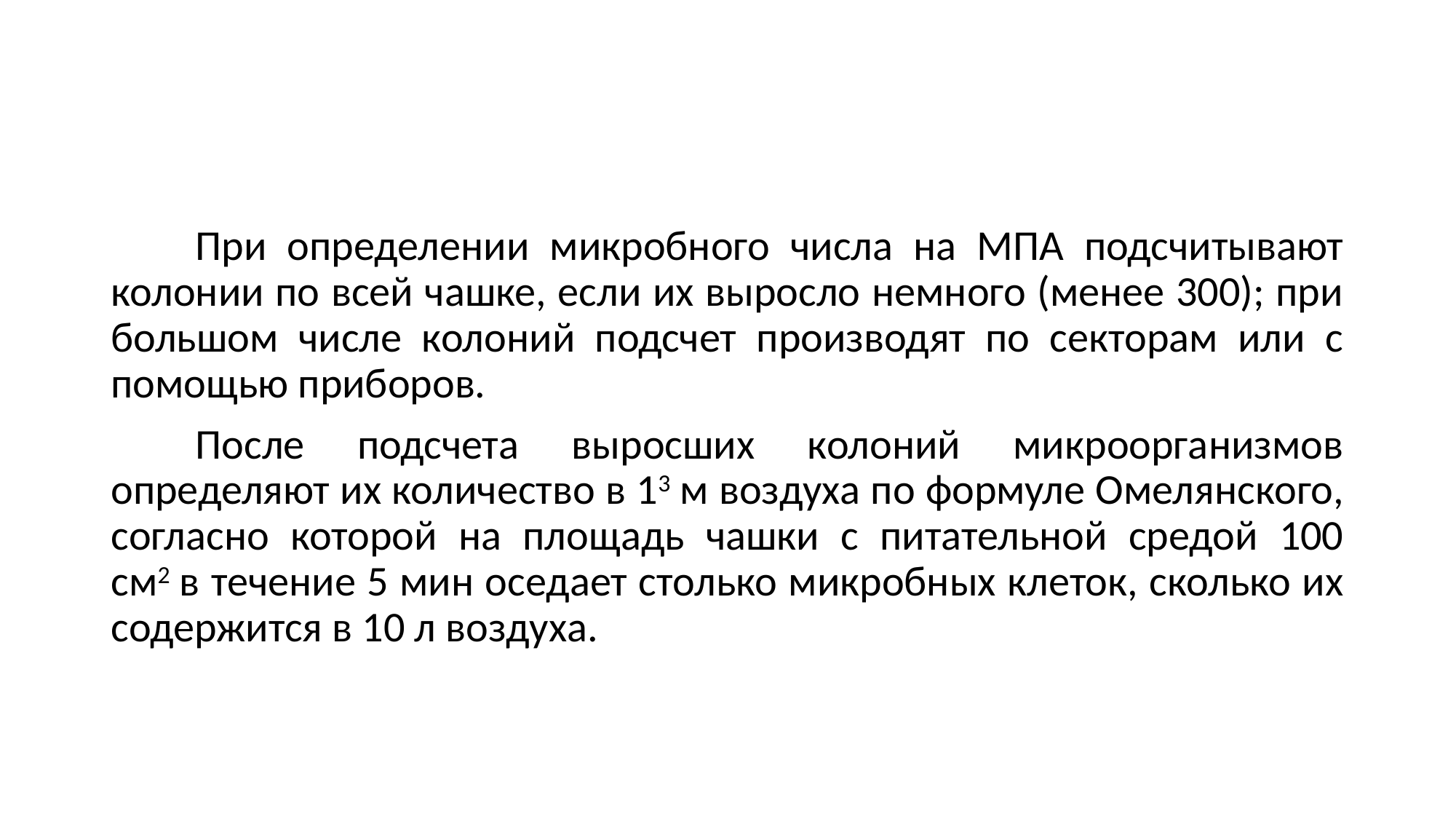

#
При определении микробного числа на МПА подсчитывают колонии по всей чашке, если их выросло немного (менее 300); при большом числе колоний подсчет производят по секторам или с помощью приборов.
После подсчета выросших колоний микроорганизмов определяют их количество в 13 м воздуха по формуле Омелянского, согласно которой на площадь чашки с питательной средой 100 см2 в течение 5 мин оседает столько микробных клеток, сколько их содержится в 10 л воздуха.